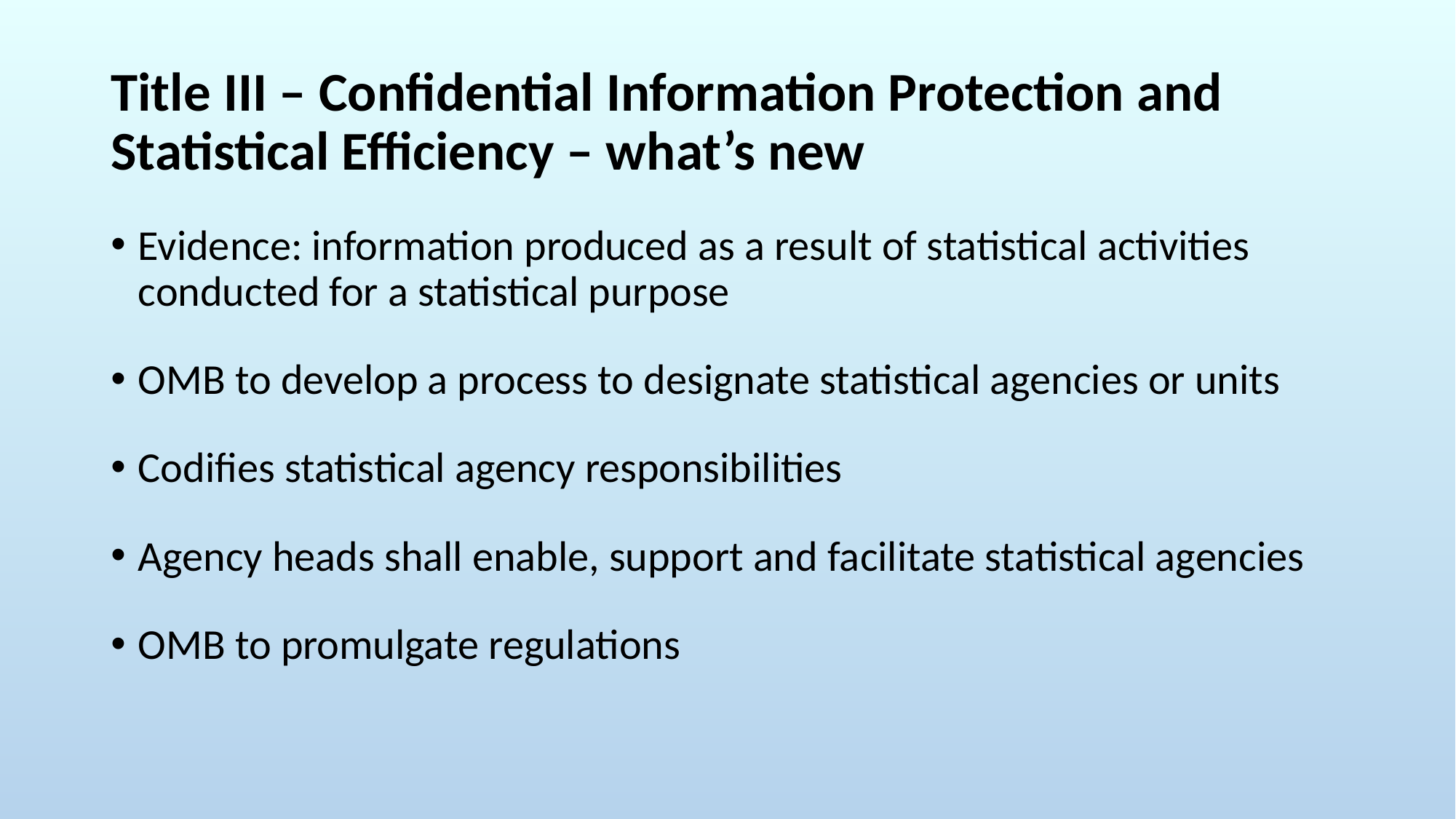

# Title III – Confidential Information Protection and Statistical Efficiency – what’s new
Evidence: information produced as a result of statistical activities conducted for a statistical purpose
OMB to develop a process to designate statistical agencies or units
Codifies statistical agency responsibilities
Agency heads shall enable, support and facilitate statistical agencies
OMB to promulgate regulations